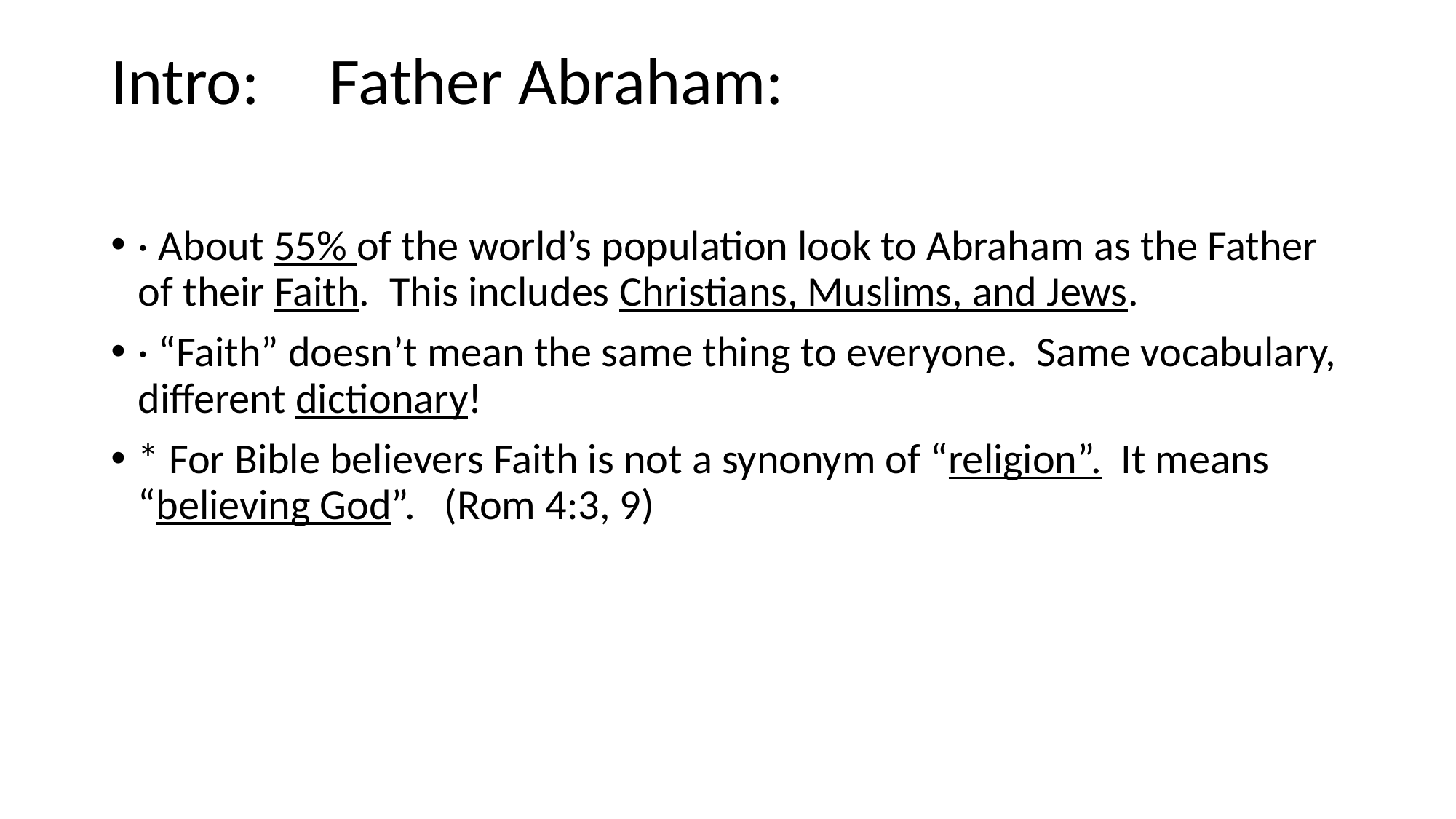

# Intro:  	Father Abraham:
· About 55% of the world’s population look to Abraham as the Father of their Faith.  This includes Christians, Muslims, and Jews.
· “Faith” doesn’t mean the same thing to everyone.  Same vocabulary, different dictionary!
* For Bible believers Faith is not a synonym of “religion”.  It means “believing God”.   (Rom 4:3, 9)